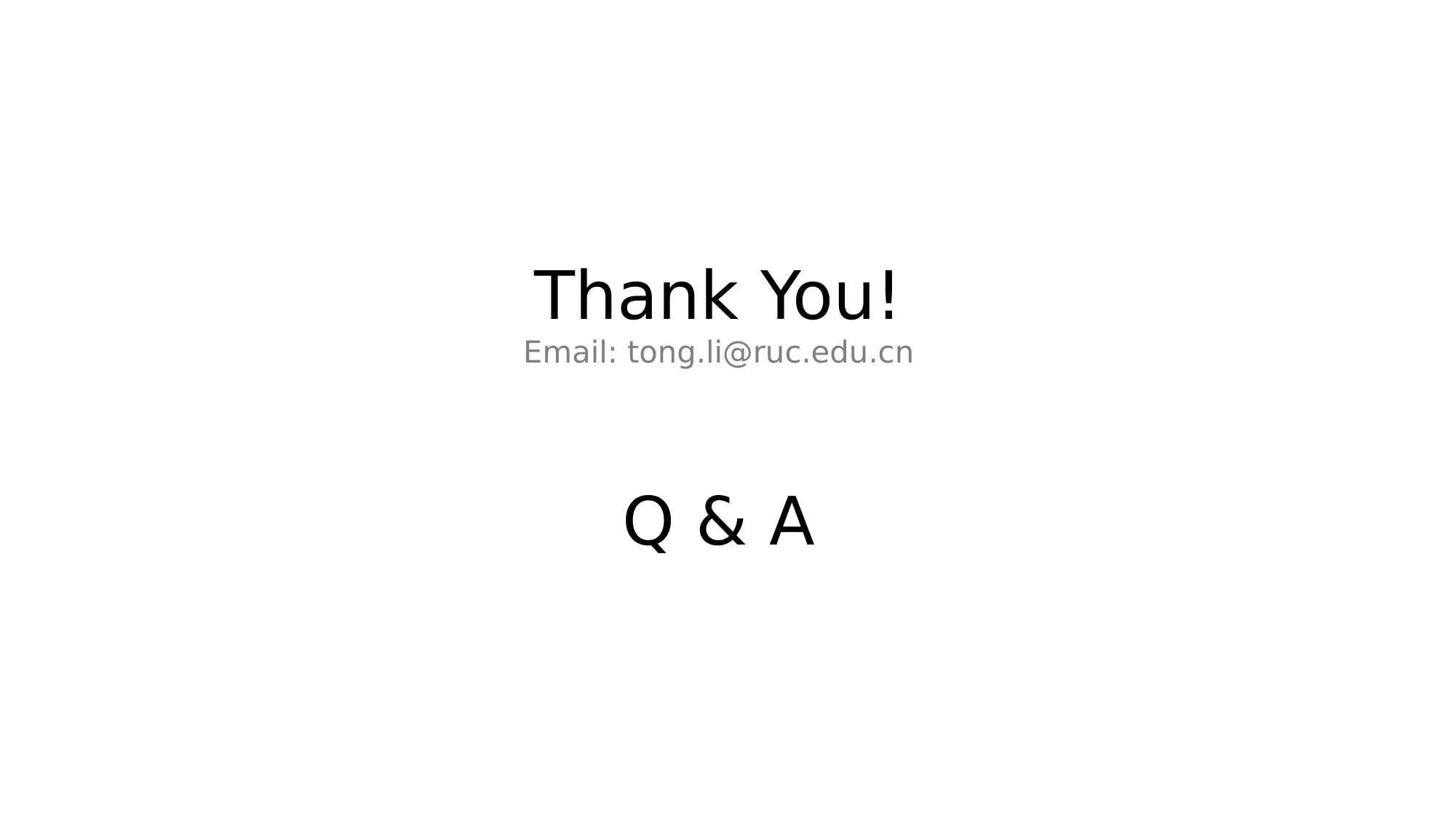

# Thank You! Email: tong.li@ruc.edu.cn Q & A